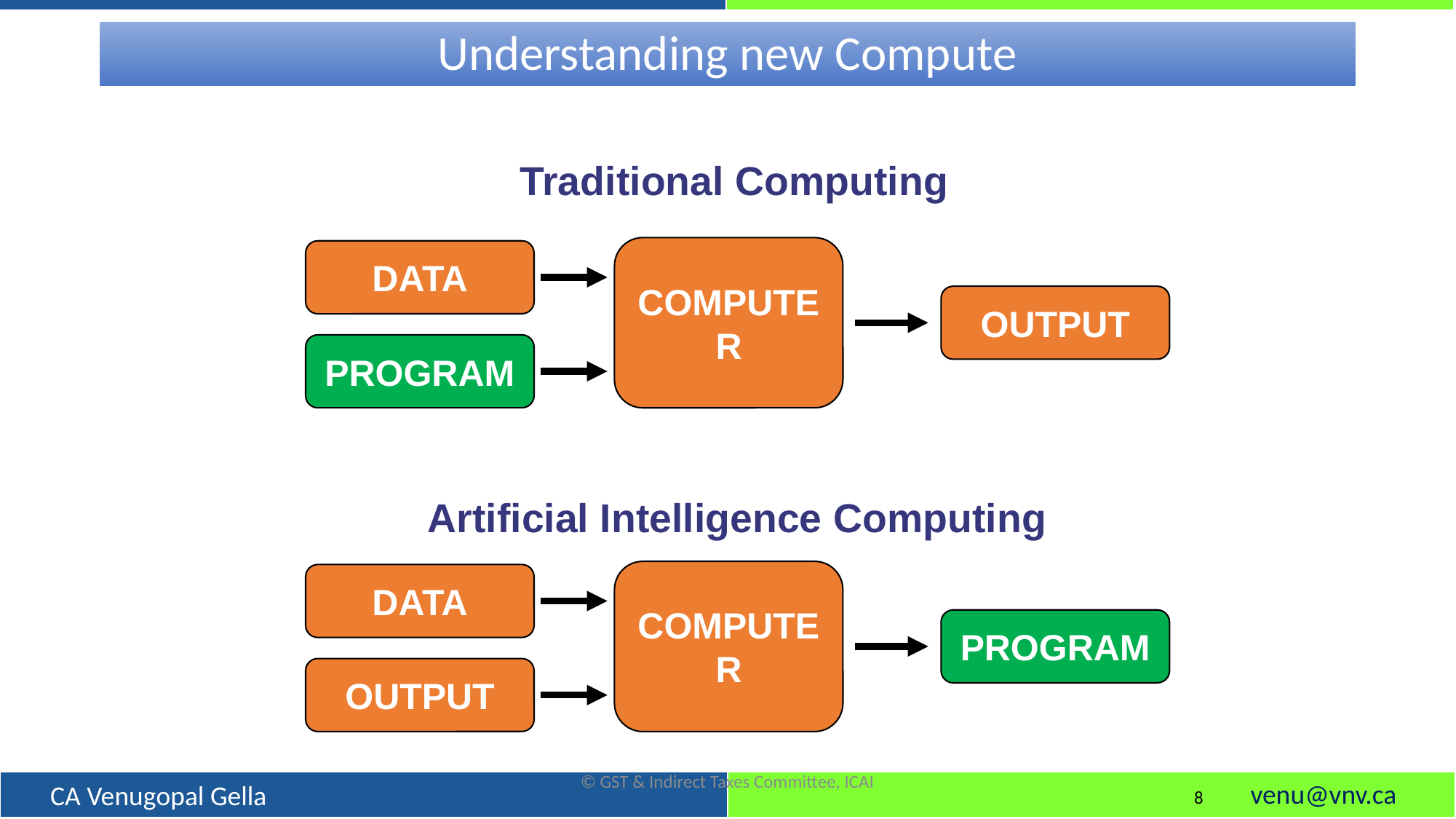

# Understanding new Compute
Traditional Computing
COMPUTER
DATA
OUTPUT
PROGRAM
Artificial Intelligence Computing
COMPUTER
DATA
PROGRAM
OUTPUT
© GST & Indirect Taxes Committee, ICAI
8